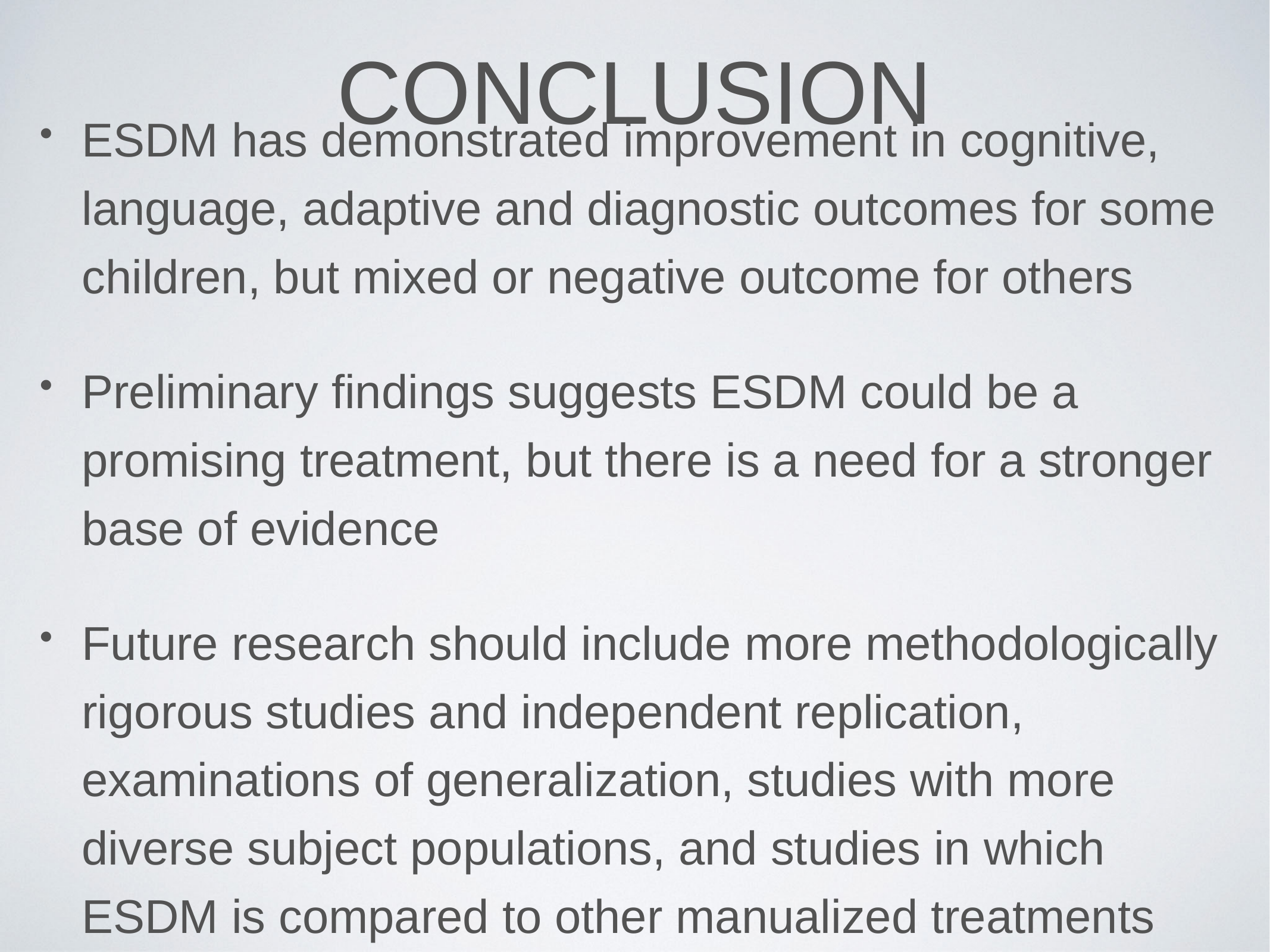

# Conclusion
ESDM has demonstrated improvement in cognitive, language, adaptive and diagnostic outcomes for some children, but mixed or negative outcome for others
Preliminary findings suggests ESDM could be a promising treatment, but there is a need for a stronger base of evidence
Future research should include more methodologically rigorous studies and independent replication, examinations of generalization, studies with more diverse subject populations, and studies in which ESDM is compared to other manualized treatments